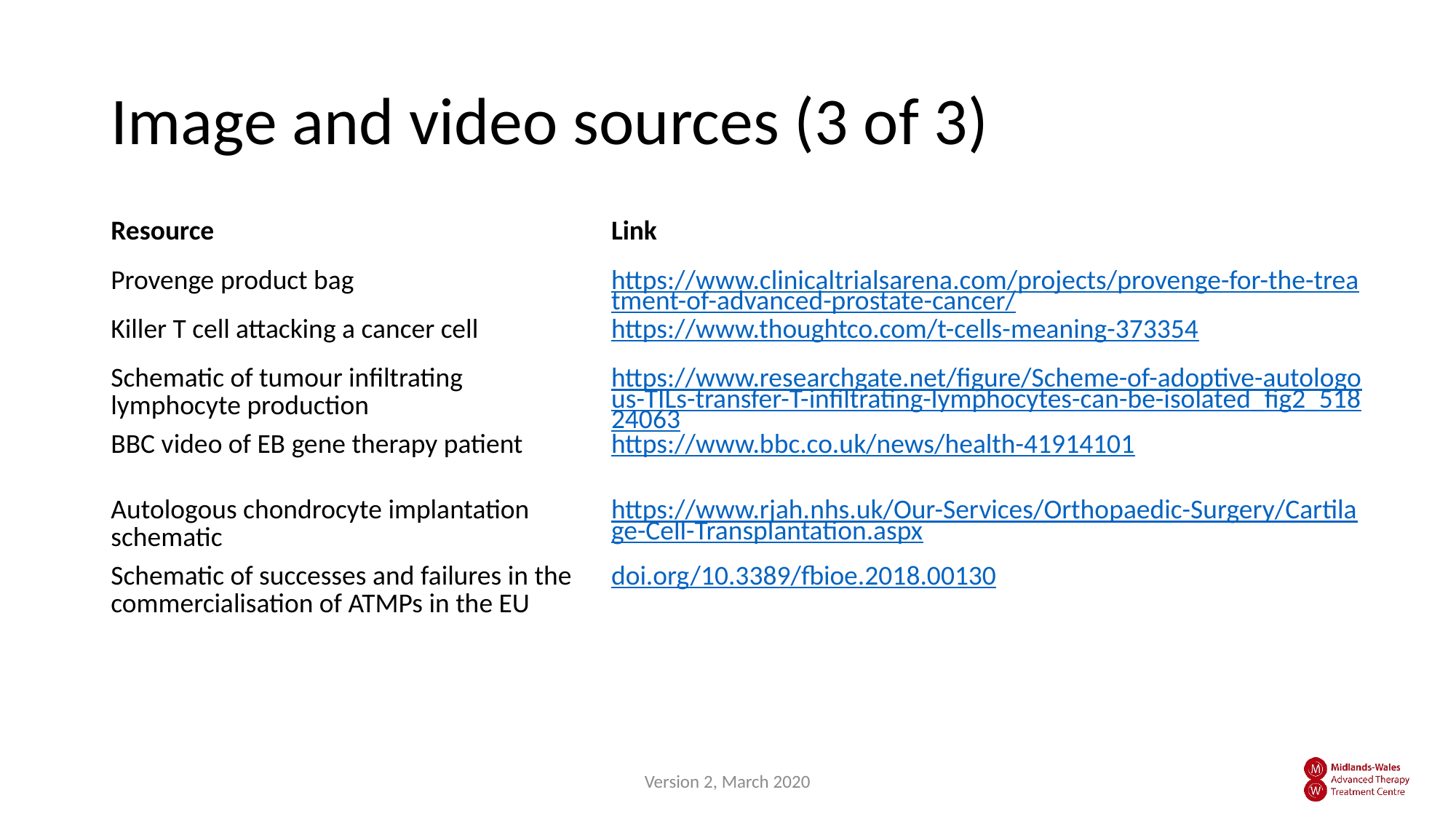

# Image and video sources (3 of 3)
| Resource | Link |
| --- | --- |
| Provenge product bag | https://www.clinicaltrialsarena.com/projects/provenge-for-the-treatment-of-advanced-prostate-cancer/ |
| Killer T cell attacking a cancer cell | https://www.thoughtco.com/t-cells-meaning-373354 |
| Schematic of tumour infiltrating lymphocyte production | https://www.researchgate.net/figure/Scheme-of-adoptive-autologous-TILs-transfer-T-infiltrating-lymphocytes-can-be-isolated\_fig2\_51824063 |
| BBC video of EB gene therapy patient | https://www.bbc.co.uk/news/health-41914101 |
| Autologous chondrocyte implantation schematic | https://www.rjah.nhs.uk/Our-Services/Orthopaedic-Surgery/Cartilage-Cell-Transplantation.aspx |
| Schematic of successes and failures in the commercialisation of ATMPs in the EU | doi.org/10.3389/fbioe.2018.00130 |
Version 2, March 2020